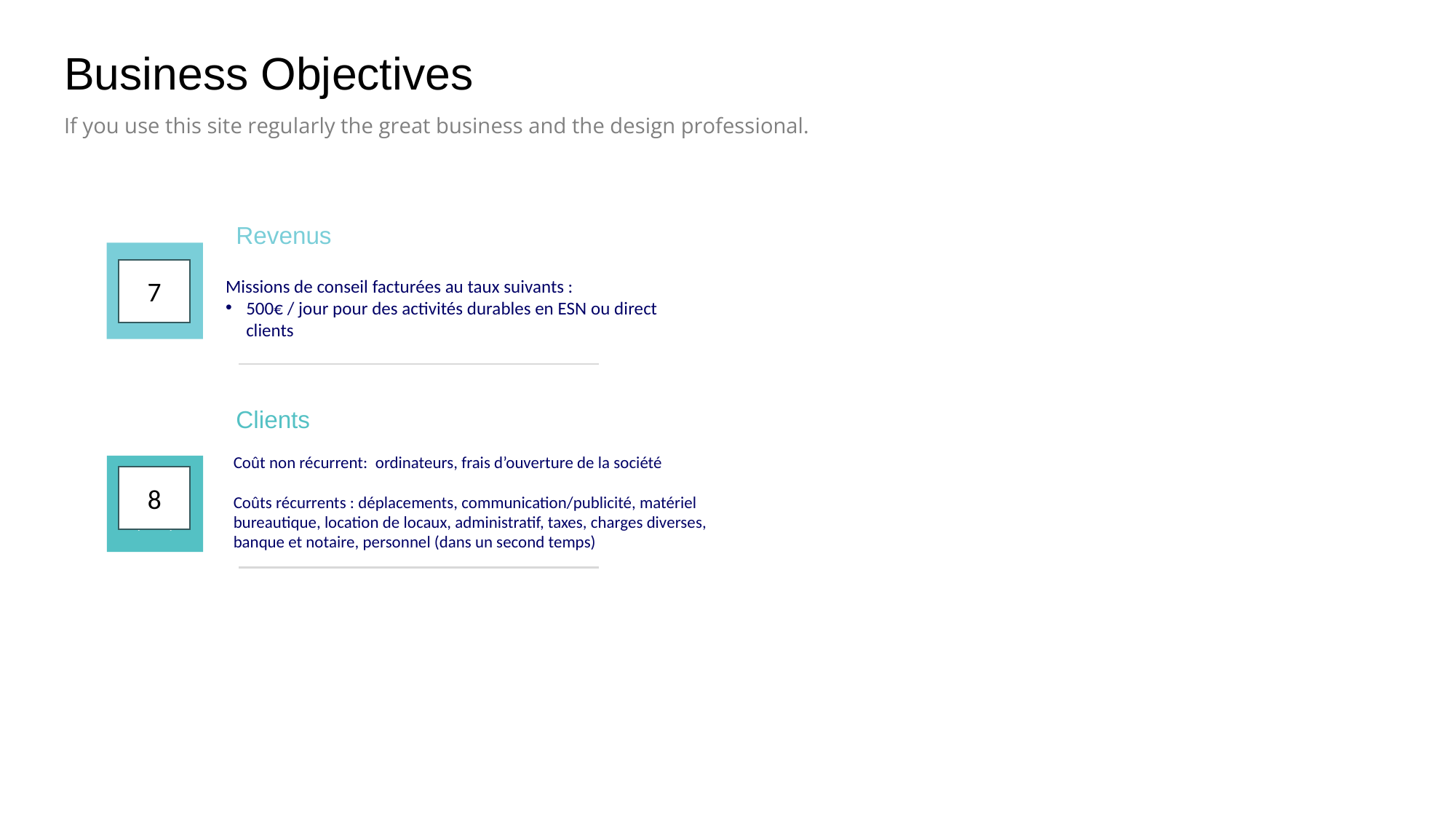

Business Objectives
If you use this site regularly the great business and the design professional.
Revenus

7
Missions de conseil facturées au taux suivants :
500€ / jour pour des activités durables en ESN ou direct clients
Clients
Coût non récurrent:  ordinateurs, frais d’ouverture de la société

Coûts récurrents : déplacements, communication/publicité, matériel bureautique, location de locaux, administratif, taxes, charges diverses, banque et notaire, personnel (dans un second temps)

8